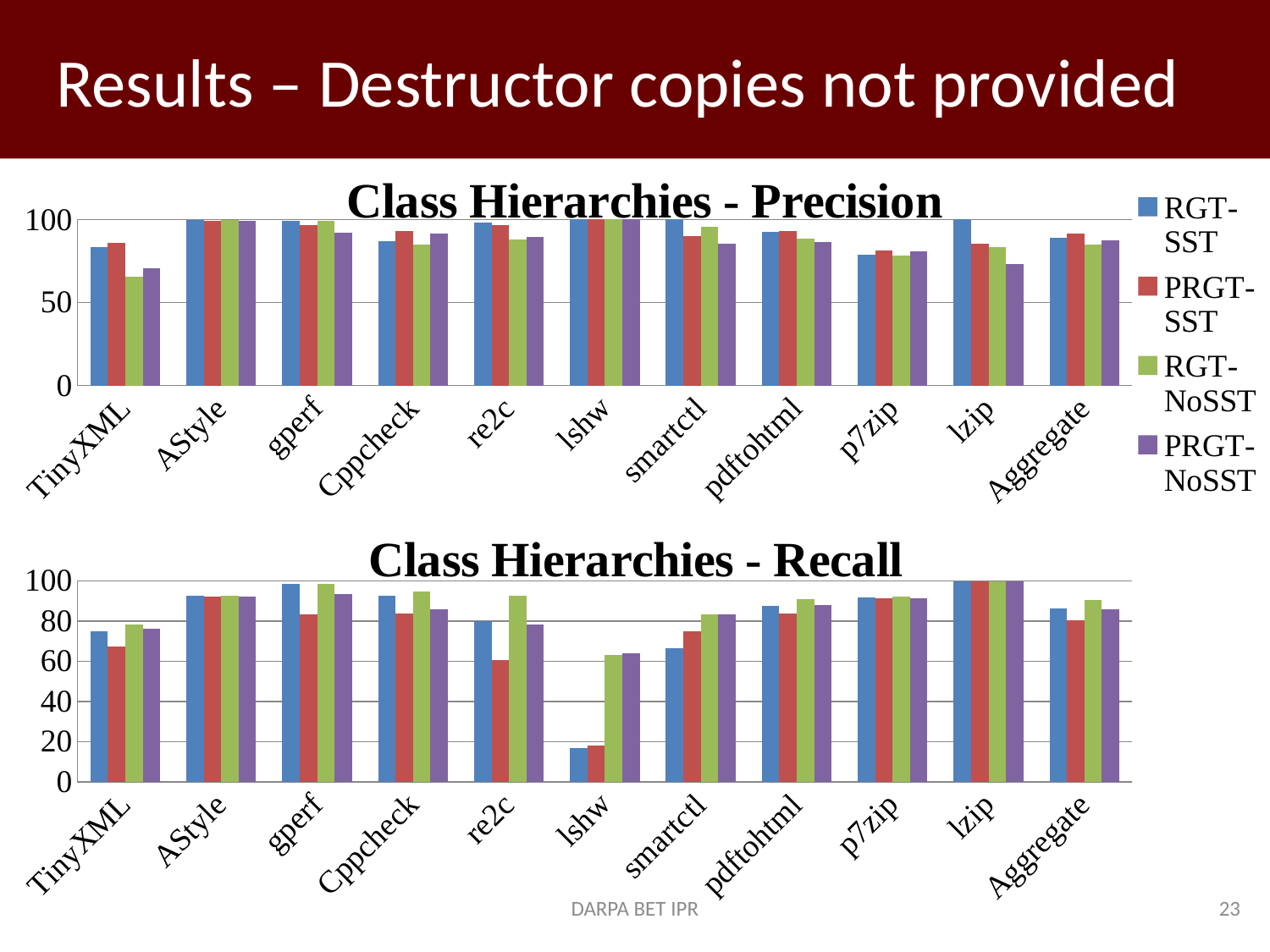

# Results – Destructor copies not provided

### Chart: Class Hierarchies - Precision

| Category | RGT-SST | PRGT-SST | RGT-NoSST | PRGT-NoSST |
|---|---|---|---|---|
| TinyXML | 83.41 | 86.07 | 65.52 | 70.85 |
| AStyle | 99.6 | 99.23 | 99.6 | 99.23 |
| gperf | 98.95 | 96.78 | 98.95 | 91.97 |
| Cppcheck | 86.8 | 93.13 | 84.97 | 91.77 |
| re2c | 98.18 | 96.63 | 87.77 | 89.72 |
| lshw | 100.0 | 100.0 | 100.0 | 100.0 |
| smartctl | 100.0 | 90.27 | 95.55 | 85.27 |
| pdftohtml | 92.69 | 93.07 | 88.45 | 86.57 |
| p7zip | 78.71 | 81.23 | 78.13 | 81.02 |
| lzip | 100.0 | 85.45 | 83.33 | 73.33 |
| Aggregate | 89.07112426035502 | 91.33467619047617 | 85.05940828402368 | 87.42977619047619 |

### Chart: Class Hierarchies - Recall

| Category | RGT-SST | PRGT-SST | RGT-NoSST | PRGT-NoSST |
|---|---|---|---|---|
| TinyXML | 75.11 | 67.35 | 78.46 | 76.03 |
| AStyle | 92.7 | 92.3 | 92.7 | 92.3 |
| gperf | 98.61 | 83.48 | 98.61 | 93.57 |
| Cppcheck | 92.64 | 83.63 | 94.74 | 86.01 |
| re2c | 80.0 | 60.5 | 92.72 | 78.15 |
| lshw | 16.67 | 18.03 | 63.33 | 63.93 |
| smartctl | 66.66 | 75.0 | 83.33 | 83.33 |
| pdftohtml | 87.64 | 83.75 | 91.01 | 87.89 |
| p7zip | 91.74 | 91.23 | 92.04 | 91.5 |
| lzip | 100.0 | 100.0 | 100.0 | 100.0 |
| Aggregate | 86.42974179666487 | 80.60317619047619 | 90.54113501882733 | 85.99553333333333 |
DARPA BET IPR
23